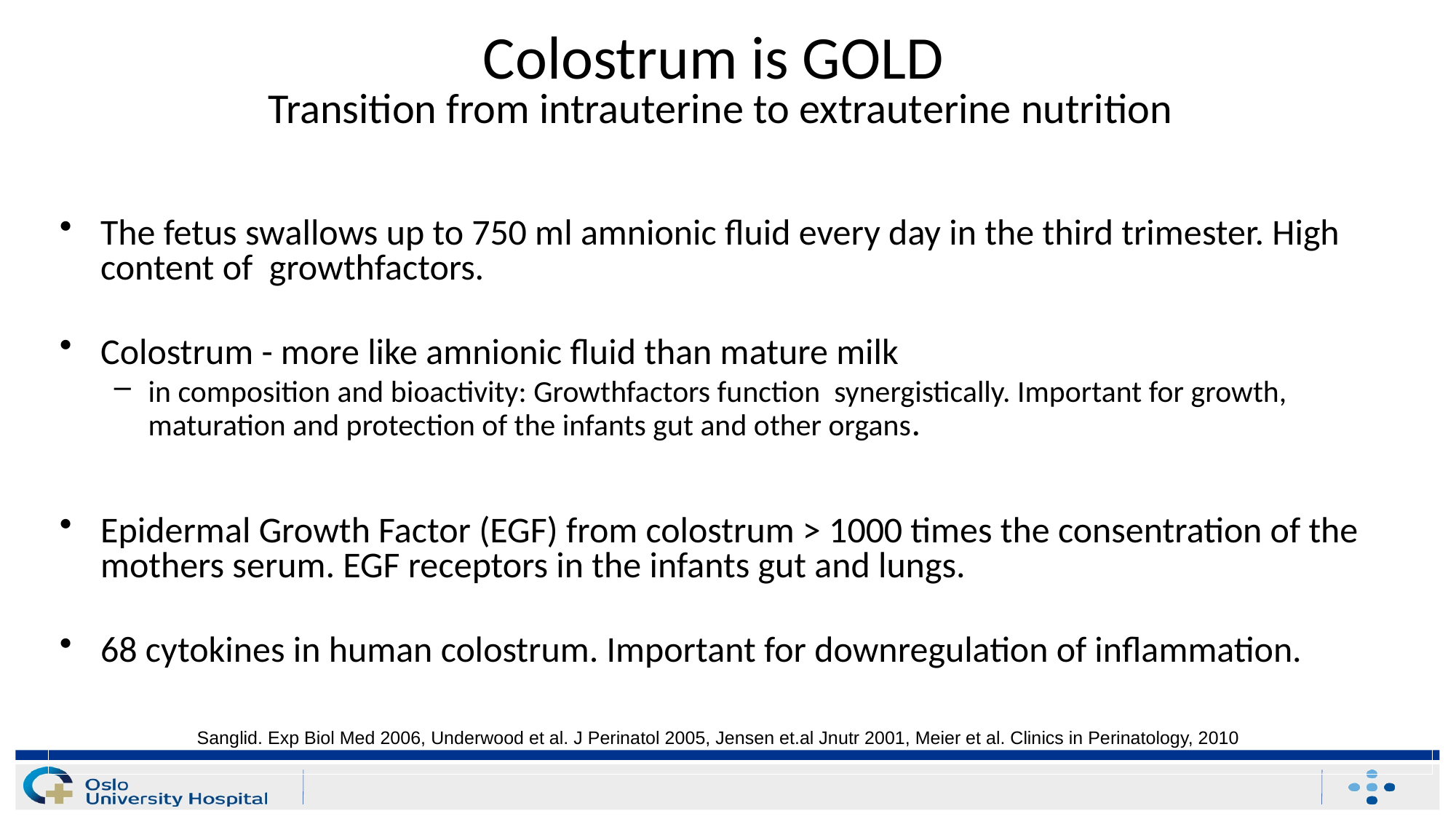

# Colostrum is GOLD Transition from intrauterine to extrauterine nutrition
The fetus swallows up to 750 ml amnionic fluid every day in the third trimester. High content of  growthfactors.

Colostrum - more like amnionic fluid than mature milk
in composition and bioactivity: Growthfactors function  synergistically. Important for growth, maturation and protection of the infants gut and other organs.

Epidermal Growth Factor (EGF) from colostrum > 1000 times the consentration of the mothers serum. EGF receptors in the infants gut and lungs.

68 cytokines in human colostrum. Important for downregulation of inflammation.
Sanglid. Exp Biol Med 2006, Underwood et al. J Perinatol 2005, Jensen et.al Jnutr 2001, Meier et al. Clinics in Perinatology, 2010